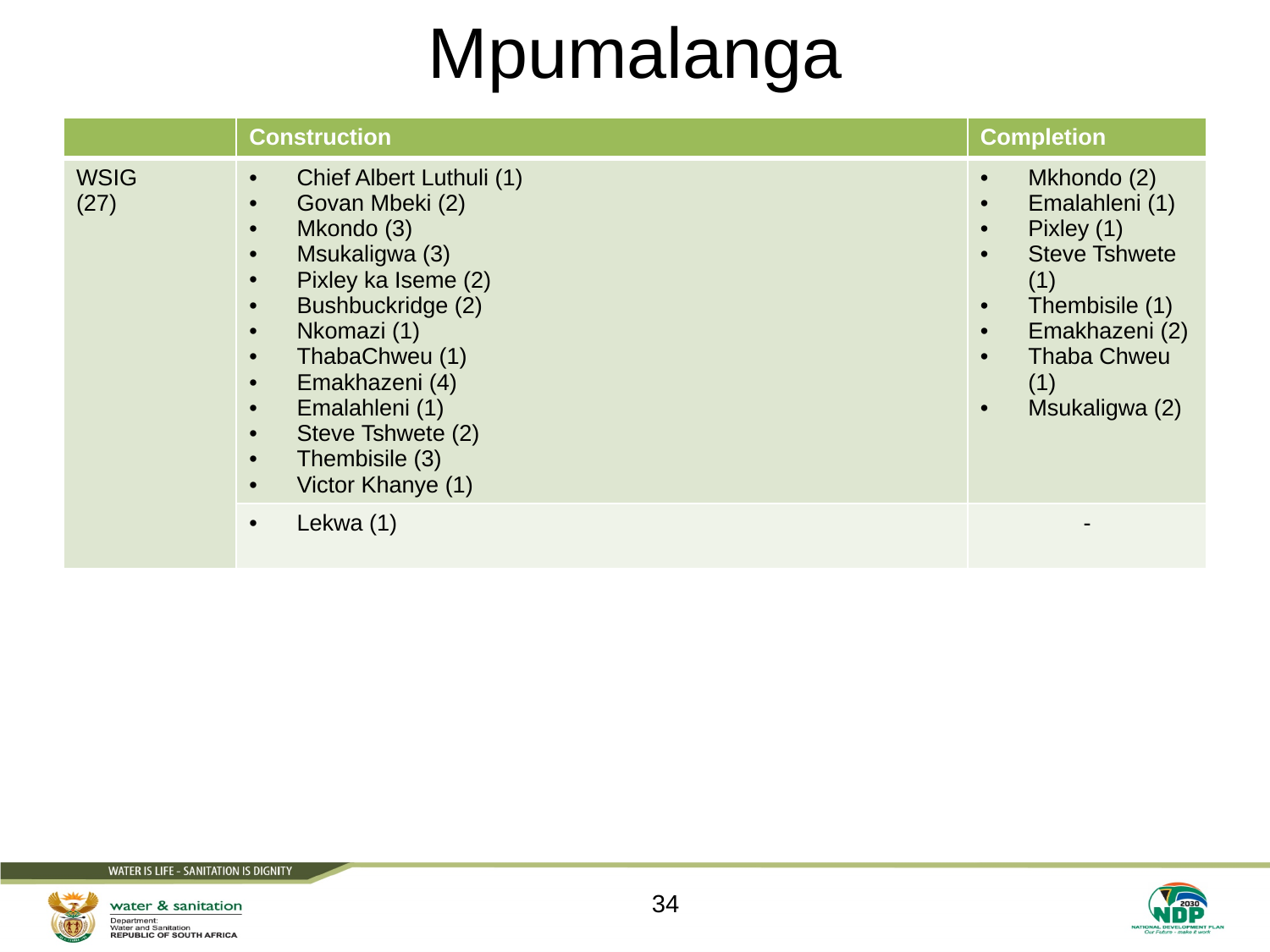

# Mpumalanga
|  | Construction | Completion |
| --- | --- | --- |
| WSIG (27) | Chief Albert Luthuli (1) Govan Mbeki (2) Mkondo (3) Msukaligwa (3) Pixley ka Iseme (2) Bushbuckridge (2) Nkomazi (1) ThabaChweu (1) Emakhazeni (4) Emalahleni (1) Steve Tshwete (2) Thembisile (3) Victor Khanye (1) | Mkhondo (2) Emalahleni (1) Pixley (1) Steve Tshwete (1) Thembisile (1) Emakhazeni (2) Thaba Chweu (1) Msukaligwa (2) |
|  | Lekwa (1) | - |
34